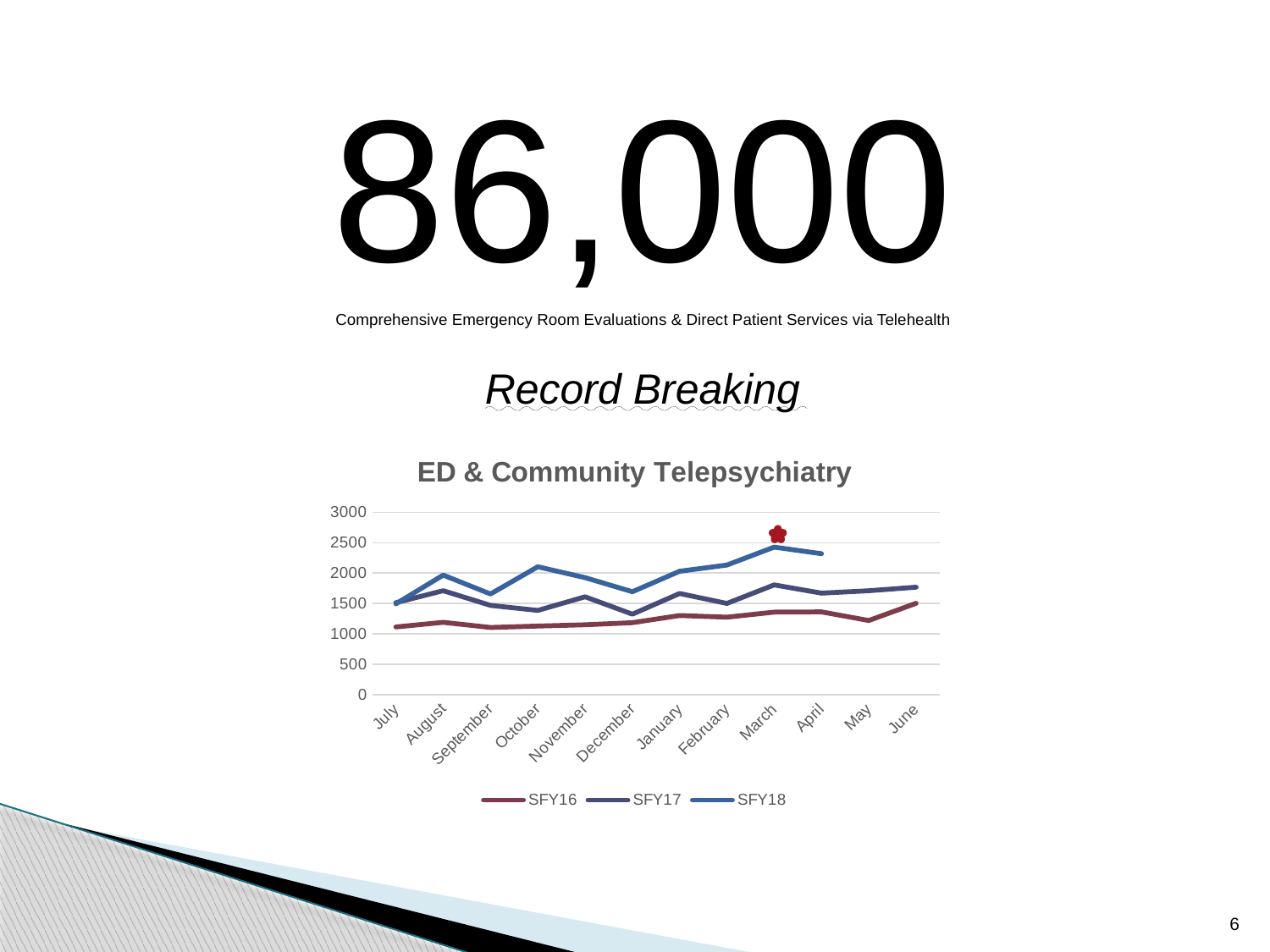

86,000
Comprehensive Emergency Room Evaluations & Direct Patient Services via Telehealth

Record Breaking

### Chart: ED & Community Telepsychiatry

| Category | SFY16 | SFY17 | SFY18 |
|---|---|---|---|
| July | 1114.0 | 1514.0 | 1495.0 |
| August | 1191.0 | 1711.0 | 1967.0 |
| September | 1106.0 | 1470.0 | 1657.0 |
| October | 1129.0 | 1387.0 | 2104.0 |
| November | 1150.0 | 1611.0 | 1925.0 |
| December | 1186.0 | 1325.0 | 1694.0 |
| January | 1303.0 | 1665.0 | 2030.0 |
| February | 1276.0 | 1502.0 | 2132.0 |
| March | 1359.0 | 1806.0 | 2427.0 |
| April | 1363.0 | 1671.0 | 2318.0 |
| May | 1221.0 | 1710.0 | None |
| June | 1504.0 | 1768.0 | None |
6